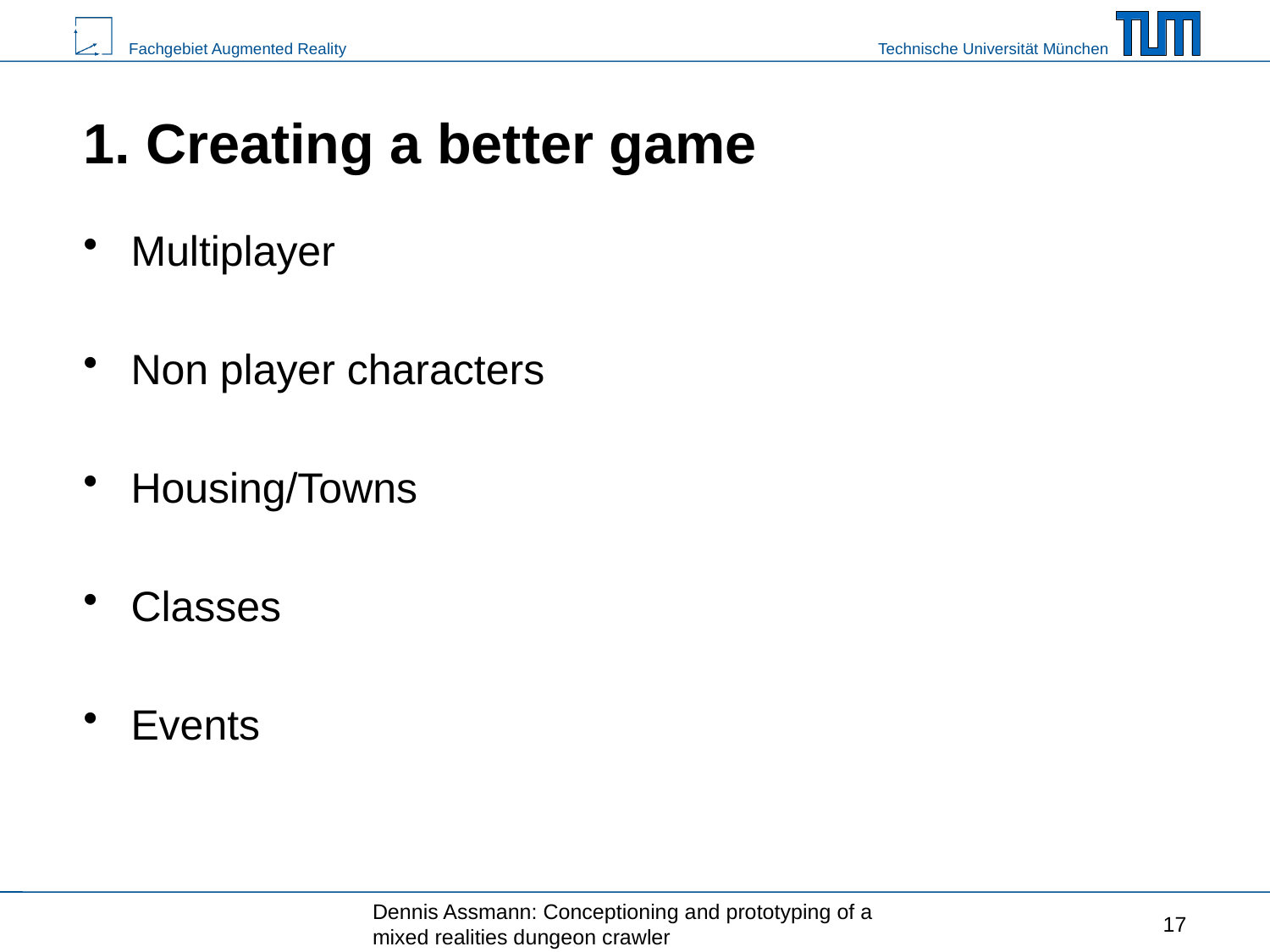

# 1. Creating a better game
Multiplayer

Non player characters

Housing/Towns

Classes

Events
Dennis Assmann: Conceptioning and prototyping of a mixed realities dungeon crawler
17